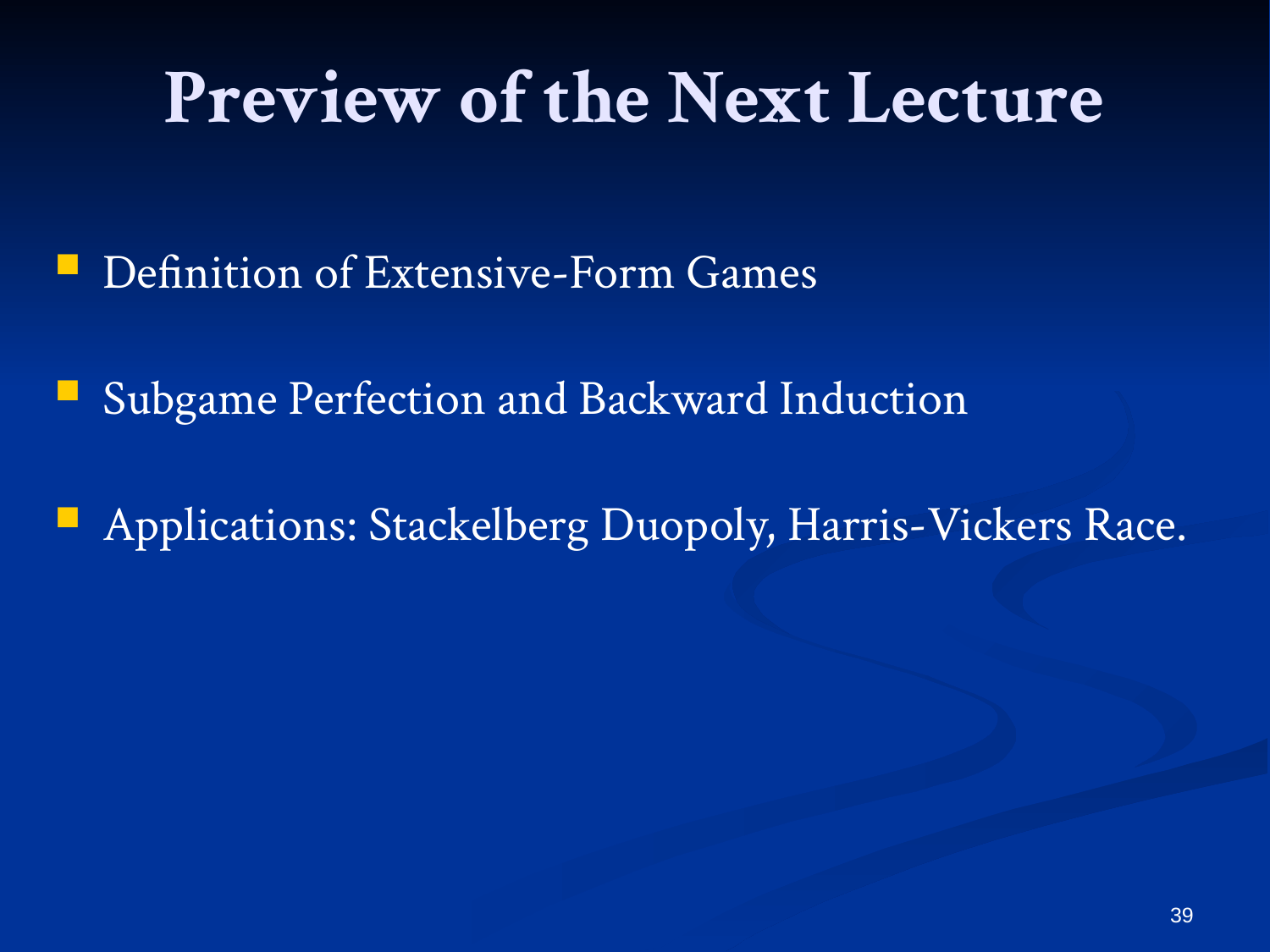

Preview of the Next Lecture
Definition of Extensive-Form Games

Subgame Perfection and Backward Induction

Applications: Stackelberg Duopoly, Harris-Vickers Race.

39